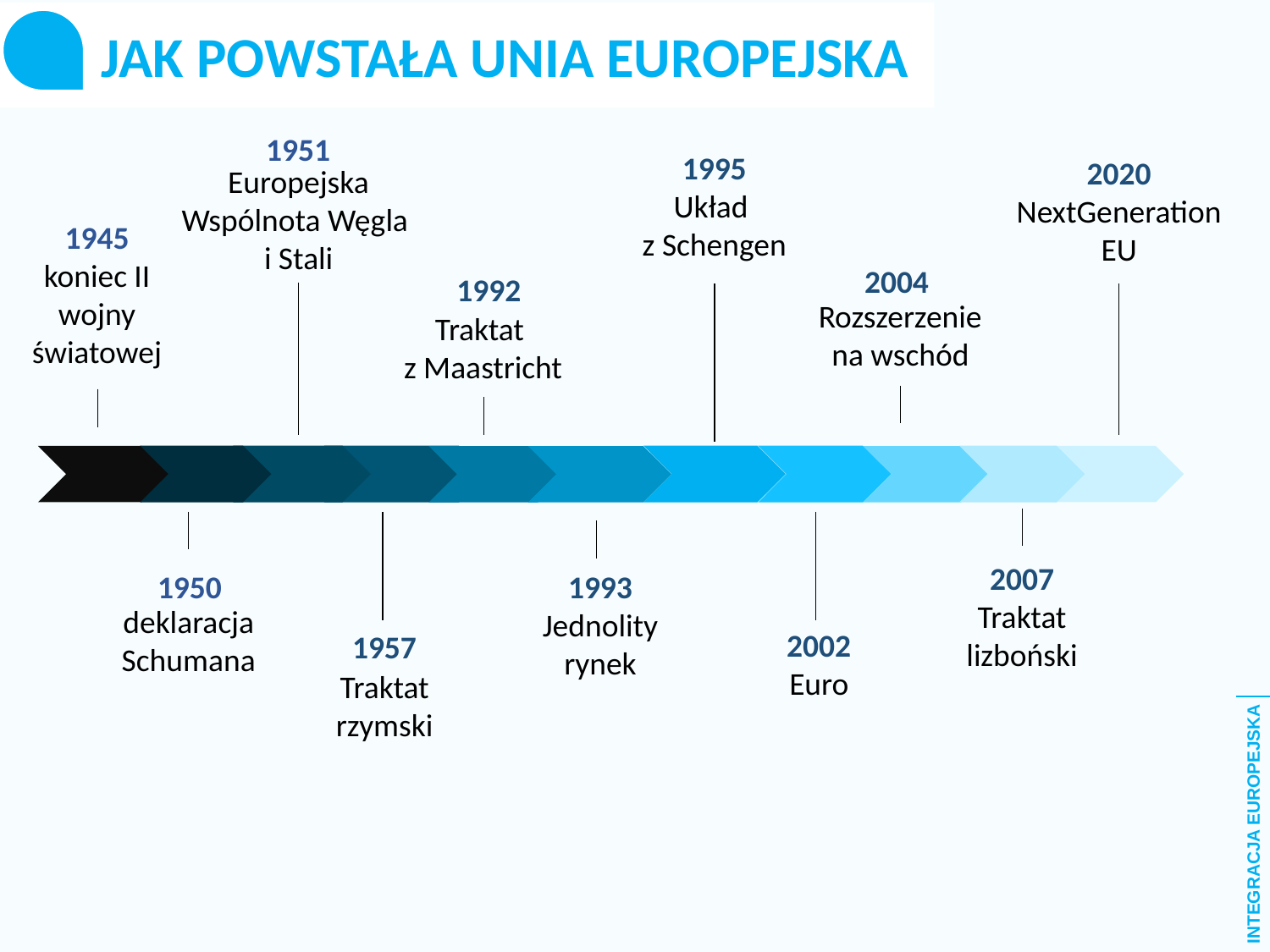

JAK POWSTAŁA UNIA EUROPEJSKA

1951
1995
Układ
z Schengen
2020
NextGenerationEU

Europejska Wspólnota Węgla
i Stali
1945
koniec II wojny światowej
2004
1992
Rozszerzenie na wschód
Traktat
z Maastricht

2007
Traktat lizboński
1950
1993
Jednolity rynek
deklaracja Schumana
2002
1957
Euro
Traktat rzymski
INTEGRACJA EUROPEJSKA